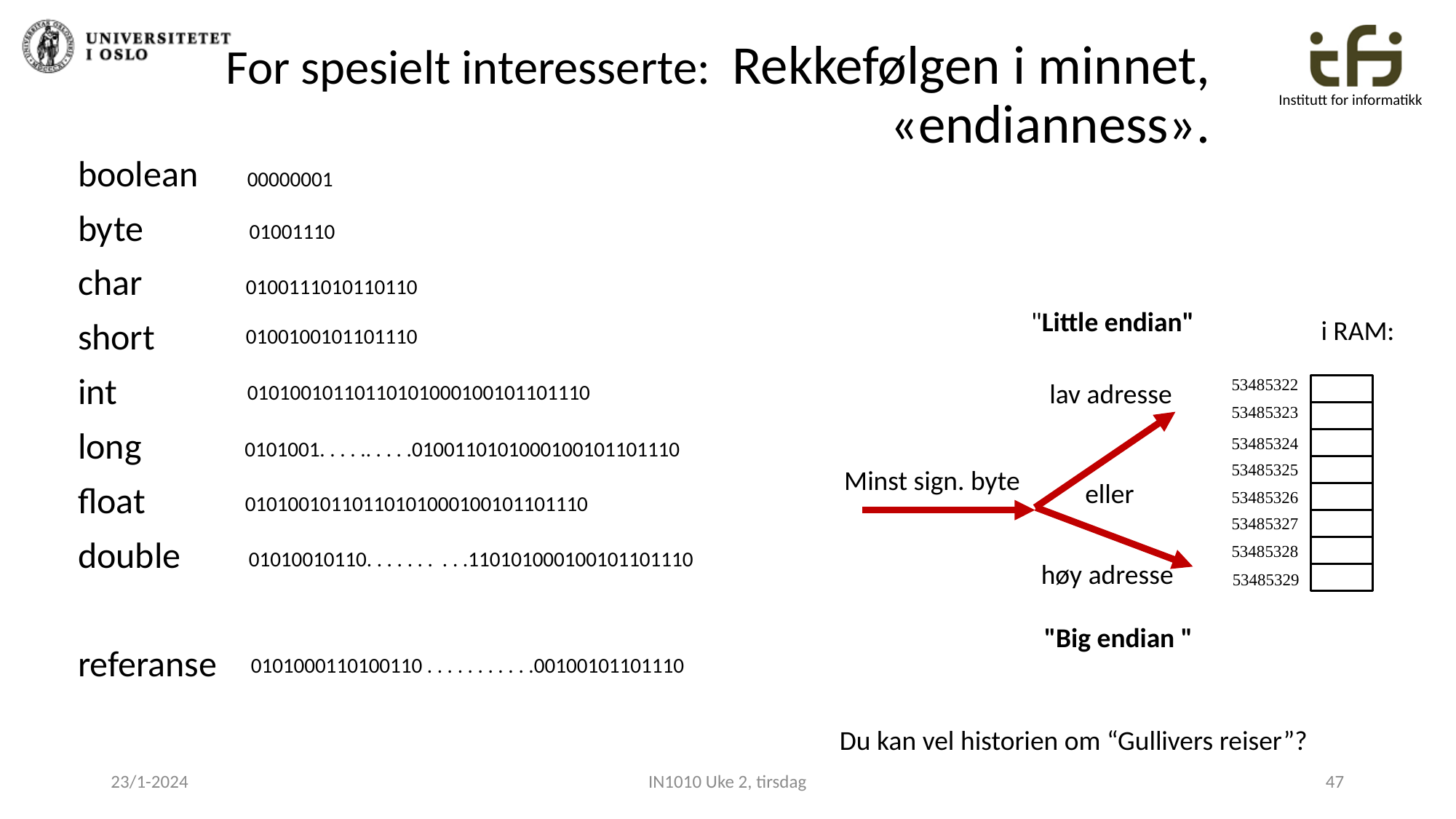

For spesielt interesserte:  Rekkefølgen i minnet,
«endianness».
boolean
byte
char
short
int
long
float
double

referanse
00000001
01001110
0100111010110110
"Little endian"
i RAM:
53485322

53485323

53485324

53485325

53485326

53485327

53485328

53485329

"Big endian "

0100100101101110
lav adresse
01010010110110101000100101101110
0101001. . . . .. . . . .0100110101000100101101110
Minst sign. byte
eller
01010010110110101000100101101110
01010010110. . . . . . .  . . .110101000100101101110
høy adresse
0101000110100110 . . . . . . . . . . .00100101101110
Du kan vel historien om “Gullivers reiser”?
23/1-2024
IN1010 Uke 2, tirsdag
47